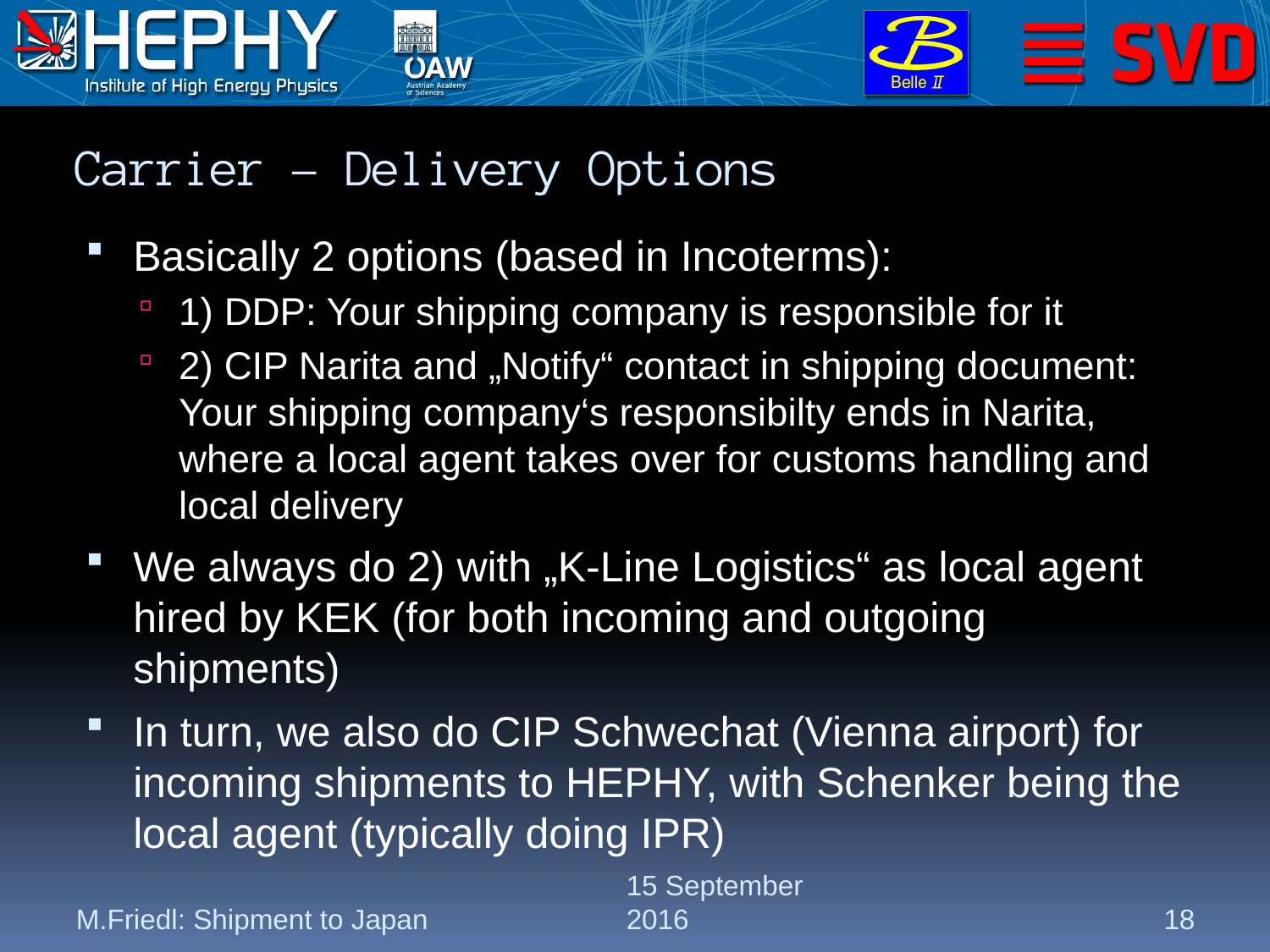

# Carrier – Delivery Options
Basically 2 options (based in Incoterms):
1) DDP: Your shipping company is responsible for it
2) CIP Narita and „Notify“ contact in shipping document: Your shipping company‘s responsibilty ends in Narita, where a local agent takes over for customs handling and local delivery
We always do 2) with „K-Line Logistics“ as local agent hired by KEK (for both incoming and outgoing shipments)
In turn, we also do CIP Schwechat (Vienna airport) for incoming shipments to HEPHY, with Schenker being the local agent (typically doing IPR)

M.Friedl: Shipment to Japan
15 September 2016
18